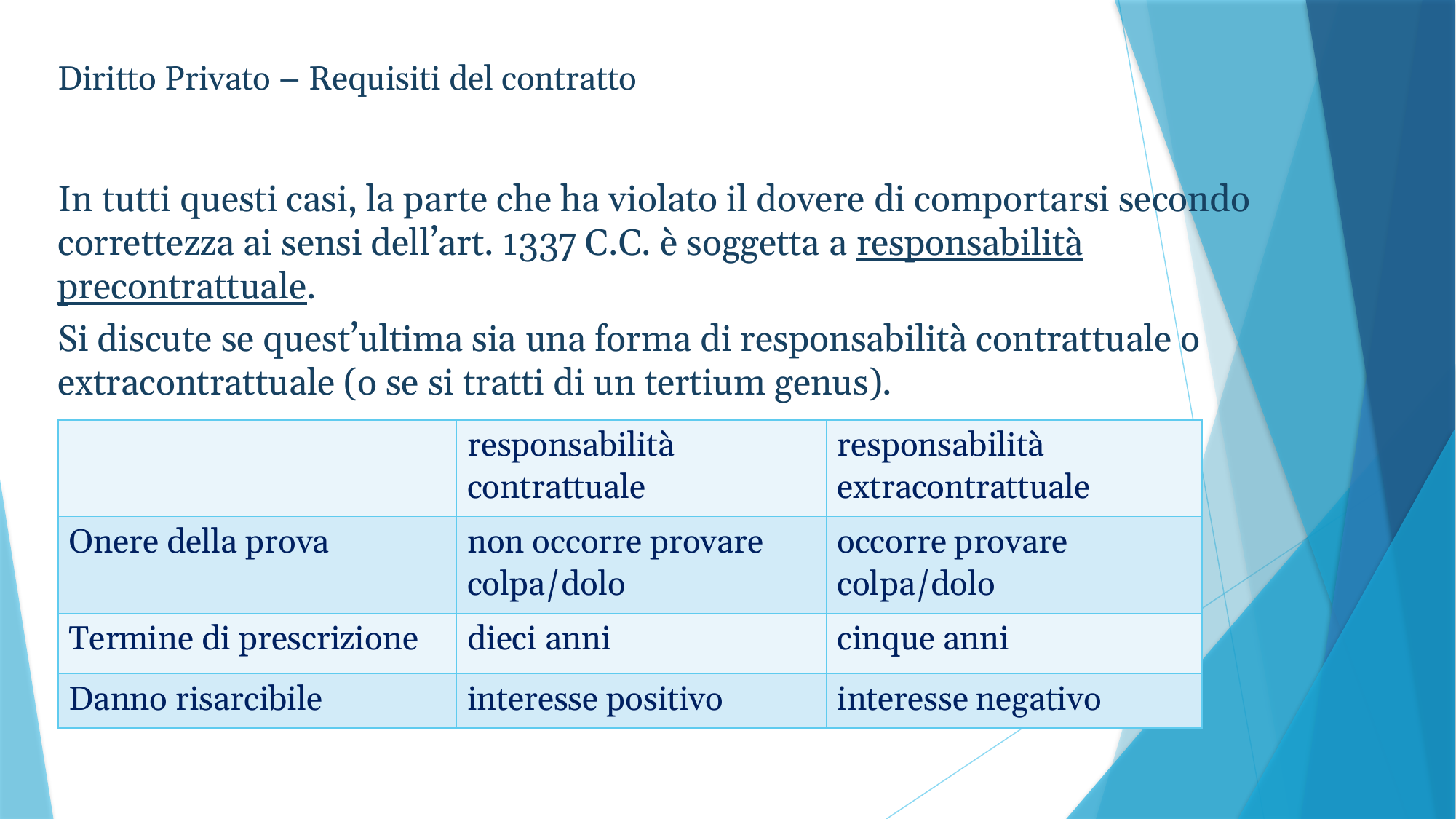

Diritto Privato – Requisiti del contratto
In tutti questi casi, la parte che ha violato il dovere di comportarsi secondo correttezza ai sensi dell’art. 1337 C.C. è soggetta a responsabilità precontrattuale.
Si discute se quest’ultima sia una forma di responsabilità contrattuale o extracontrattuale (o se si tratti di un tertium genus).
|  | responsabilità contrattuale | responsabilità extracontrattuale |
| --- | --- | --- |
| Onere della prova | non occorre provare colpa/dolo | occorre provare colpa/dolo |
| Termine di prescrizione | dieci anni | cinque anni |
| Danno risarcibile | interesse positivo | interesse negativo |